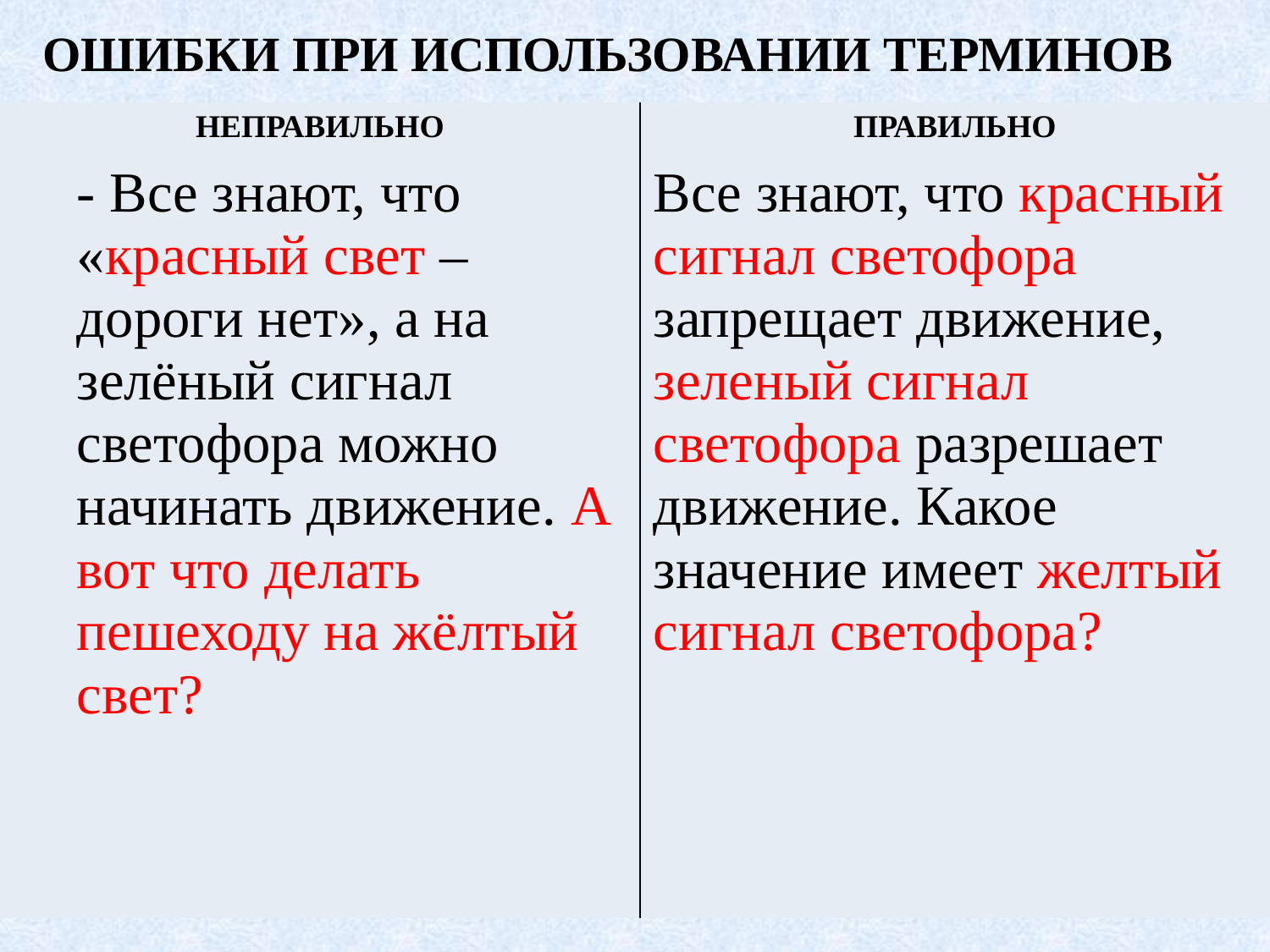

ОШИБКИ ПРИ ИСПОЛЬЗОВАНИИ ТЕРМИНОВ
| НЕПРАВИЛЬНО | ПРАВИЛЬНО |
| --- | --- |
| - Все знают, что «красный свет – дороги нет», а на зелёный сигнал светофора можно начинать движение. А вот что делать пешеходу на жёлтый свет? | Все знают, что красный сигнал светофора запрещает движение, зеленый сигнал светофора разрешает движение. Какое значение имеет желтый сигнал светофора? |
116